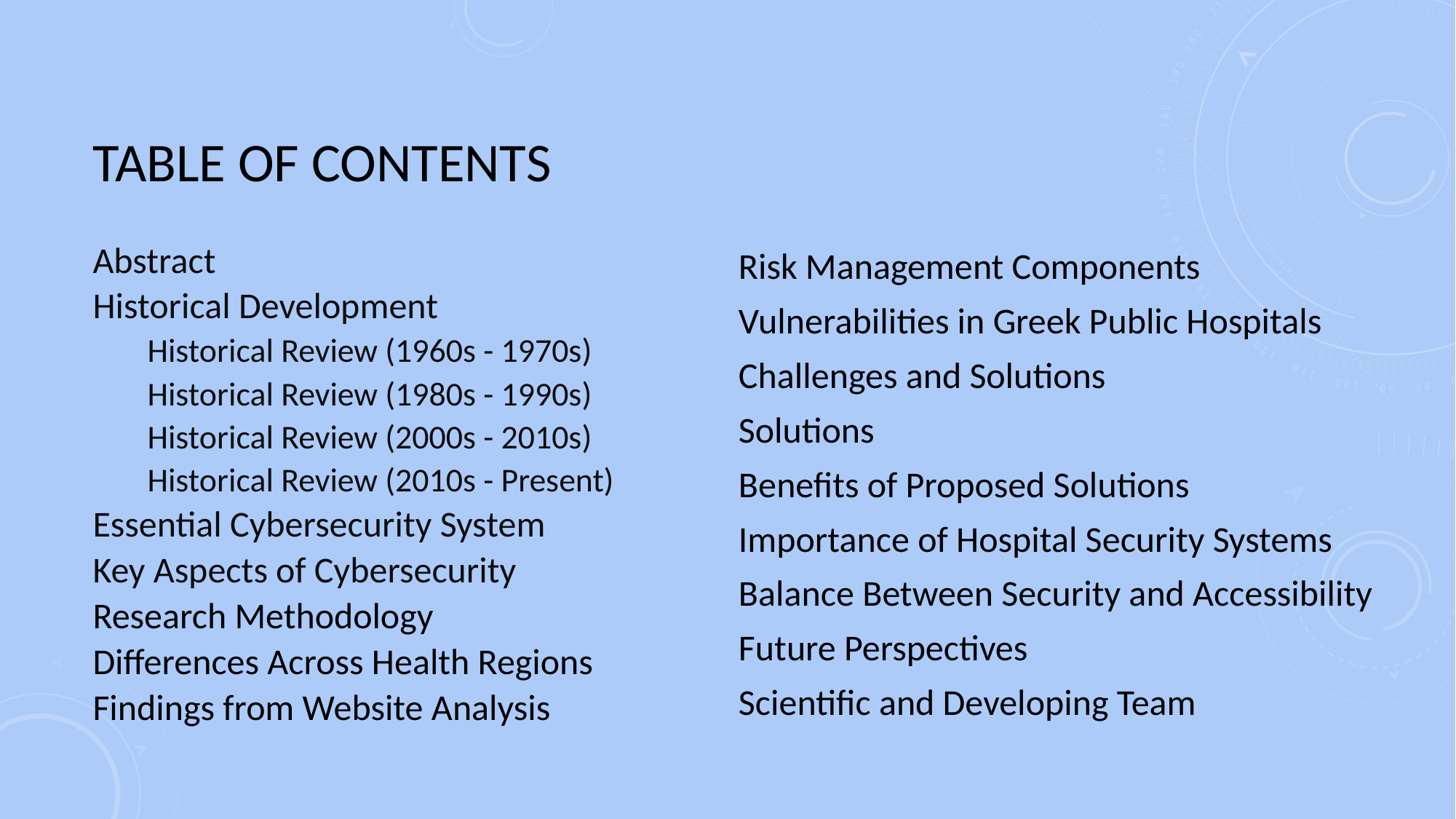

# Table of contents
Risk Management Components
Vulnerabilities in Greek Public Hospitals
Challenges and Solutions
Solutions
Benefits of Proposed Solutions
Importance of Hospital Security Systems
Balance Between Security and Accessibility
Future Perspectives
Scientific and Developing Team
Abstract
Historical Development
Historical Review (1960s - 1970s)
Historical Review (1980s - 1990s)
Historical Review (2000s - 2010s)
Historical Review (2010s - Present)
Essential Cybersecurity System
Key Aspects of Cybersecurity
Research Methodology
Differences Across Health Regions
Findings from Website Analysis